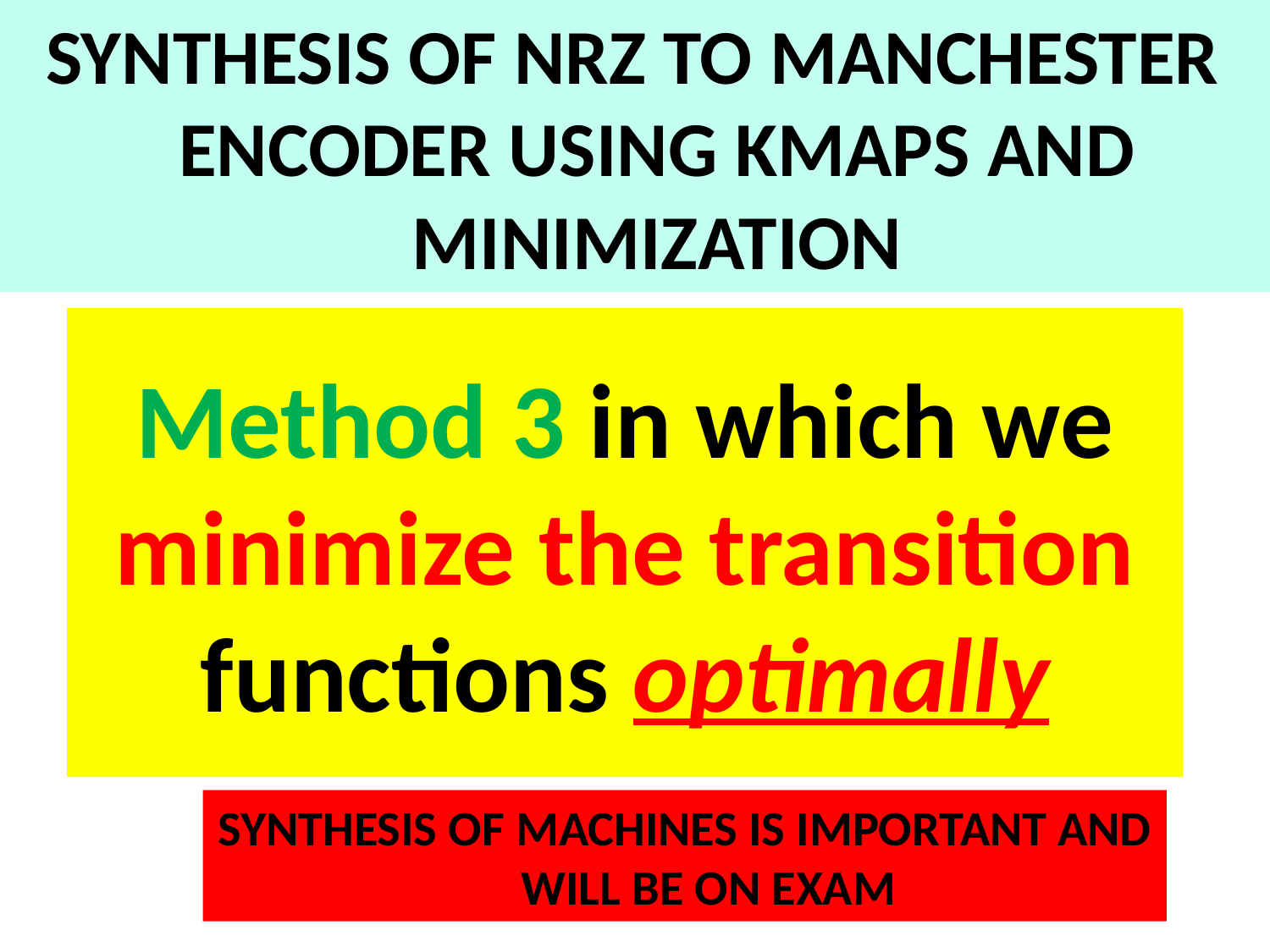

SYNTHESIS OF NRZ TO MANCHESTER ENCODER USING KMAPS AND MINIMIZATION
# Method 3 in which we minimize the transition functions optimally
SYNTHESIS OF MACHINES IS IMPORTANT AND WILL BE ON EXAM